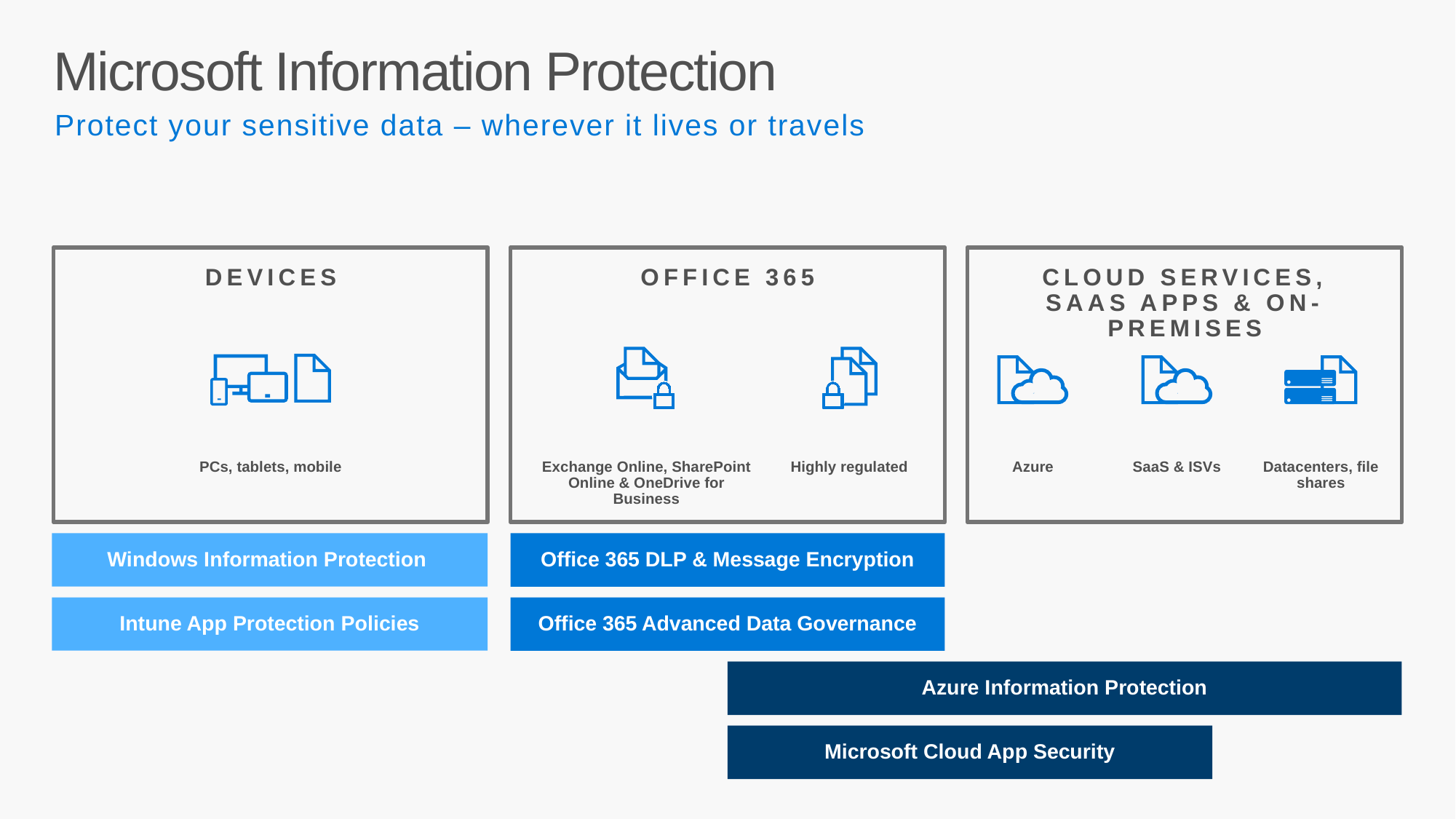

Protect your sensitive data – wherever it lives or travels
Microsoft Information Protection

Devices

OFFICE 365

CLOUD SERVICES, SaaS APPs & ON-PREMISES

PCs, tablets, mobile
Exchange Online, SharePoint Online & OneDrive for Business
Highly regulated
Azure
SaaS & ISVs
Datacenters, file shares
Office 365 DLP & Message Encryption
Windows Information Protection
Intune App Protection Policies
Office 365 Advanced Data Governance

Azure Information Protection
Microsoft Cloud App Security